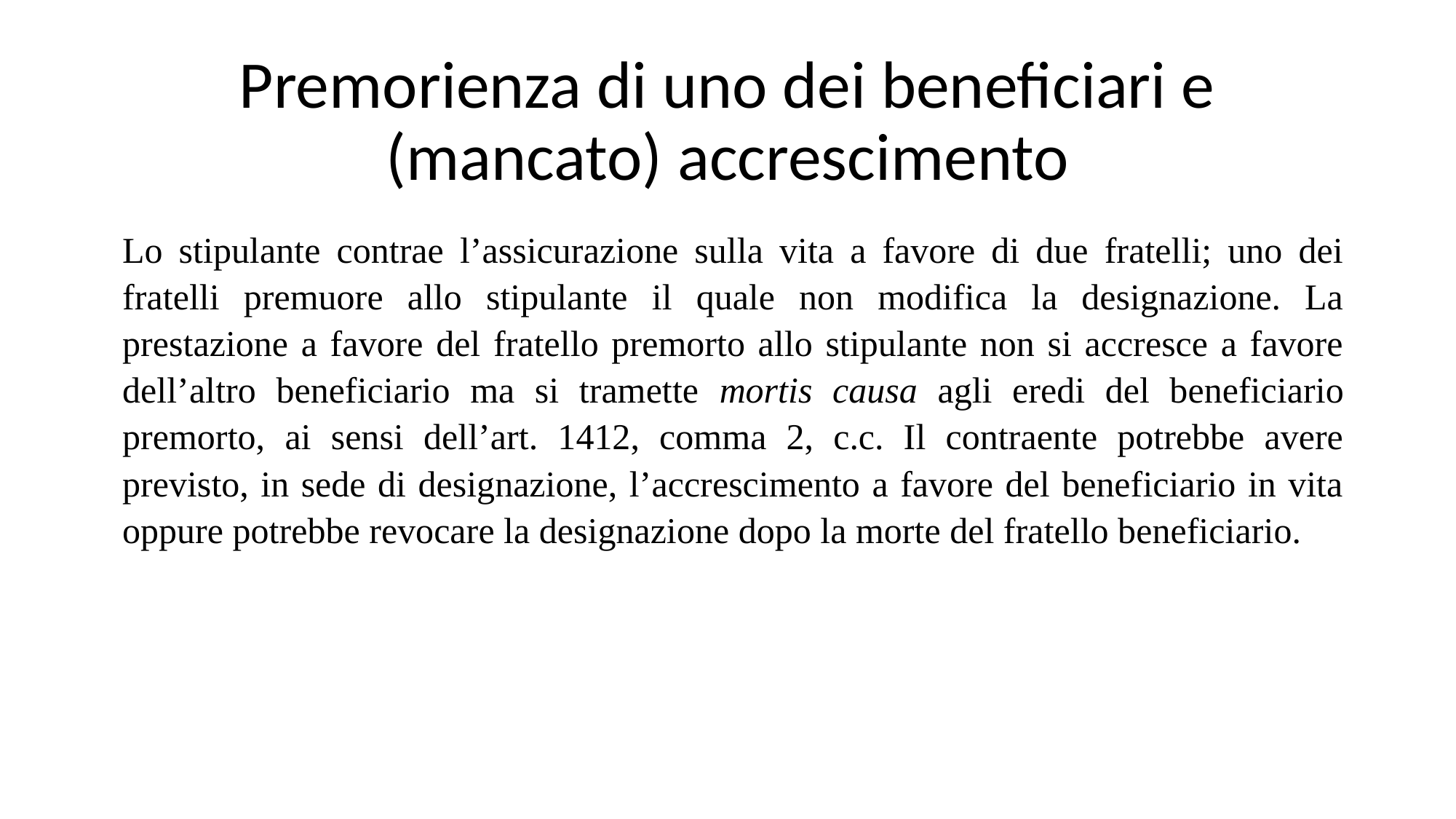

# Premorienza di uno dei beneficiari e (mancato) accrescimento
Lo stipulante contrae l’assicurazione sulla vita a favore di due fratelli; uno dei fratelli premuore allo stipulante il quale non modifica la designazione. La prestazione a favore del fratello premorto allo stipulante non si accresce a favore dell’altro beneficiario ma si tramette mortis causa agli eredi del beneficiario premorto, ai sensi dell’art. 1412, comma 2, c.c. Il contraente potrebbe avere previsto, in sede di designazione, l’accrescimento a favore del beneficiario in vita oppure potrebbe revocare la designazione dopo la morte del fratello beneficiario.